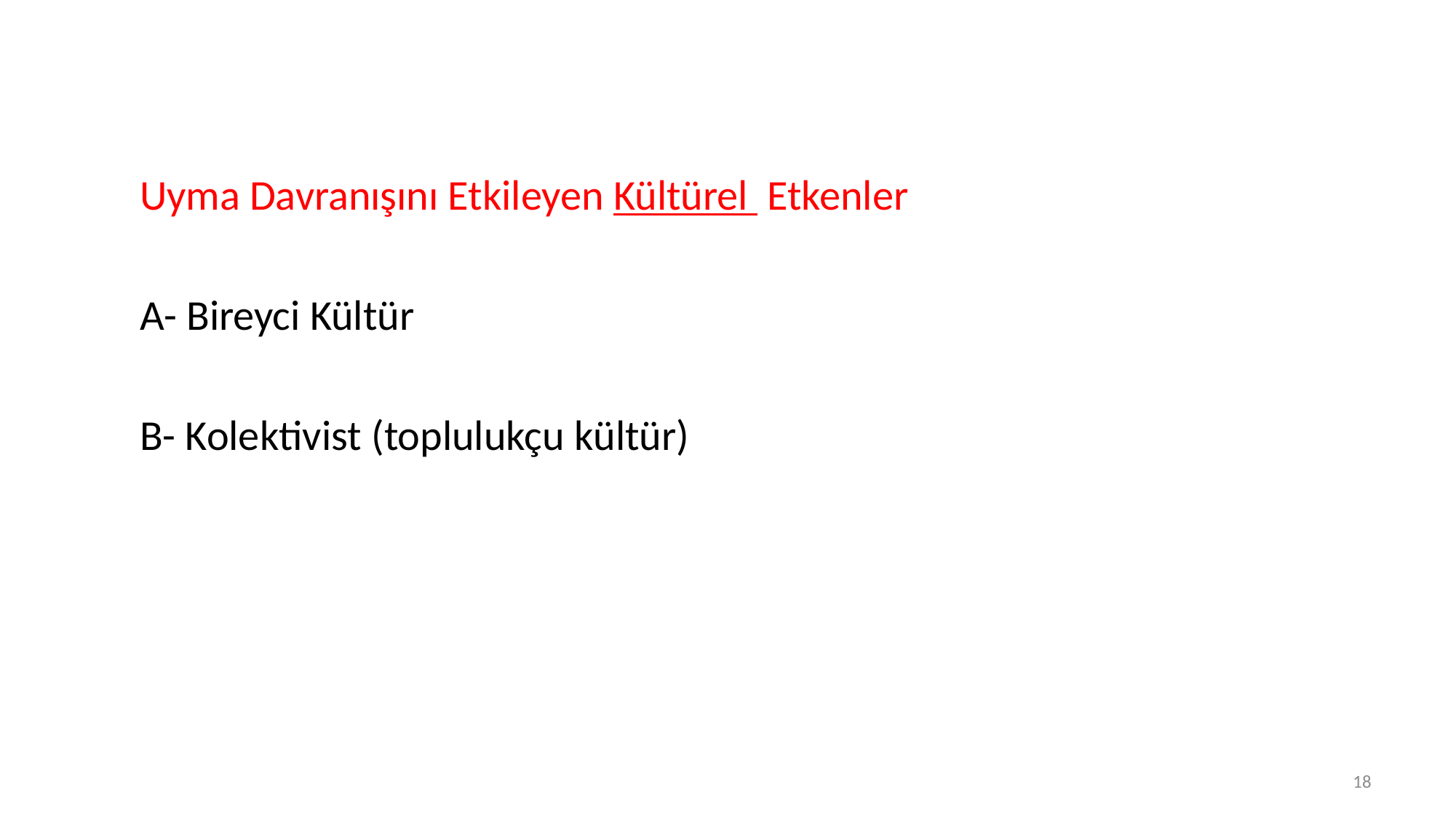

Uyma Davranışını Etkileyen Kültürel  Etkenler
A- Bireyci Kültür
B- Kolektivist (toplulukçu kültür)
18